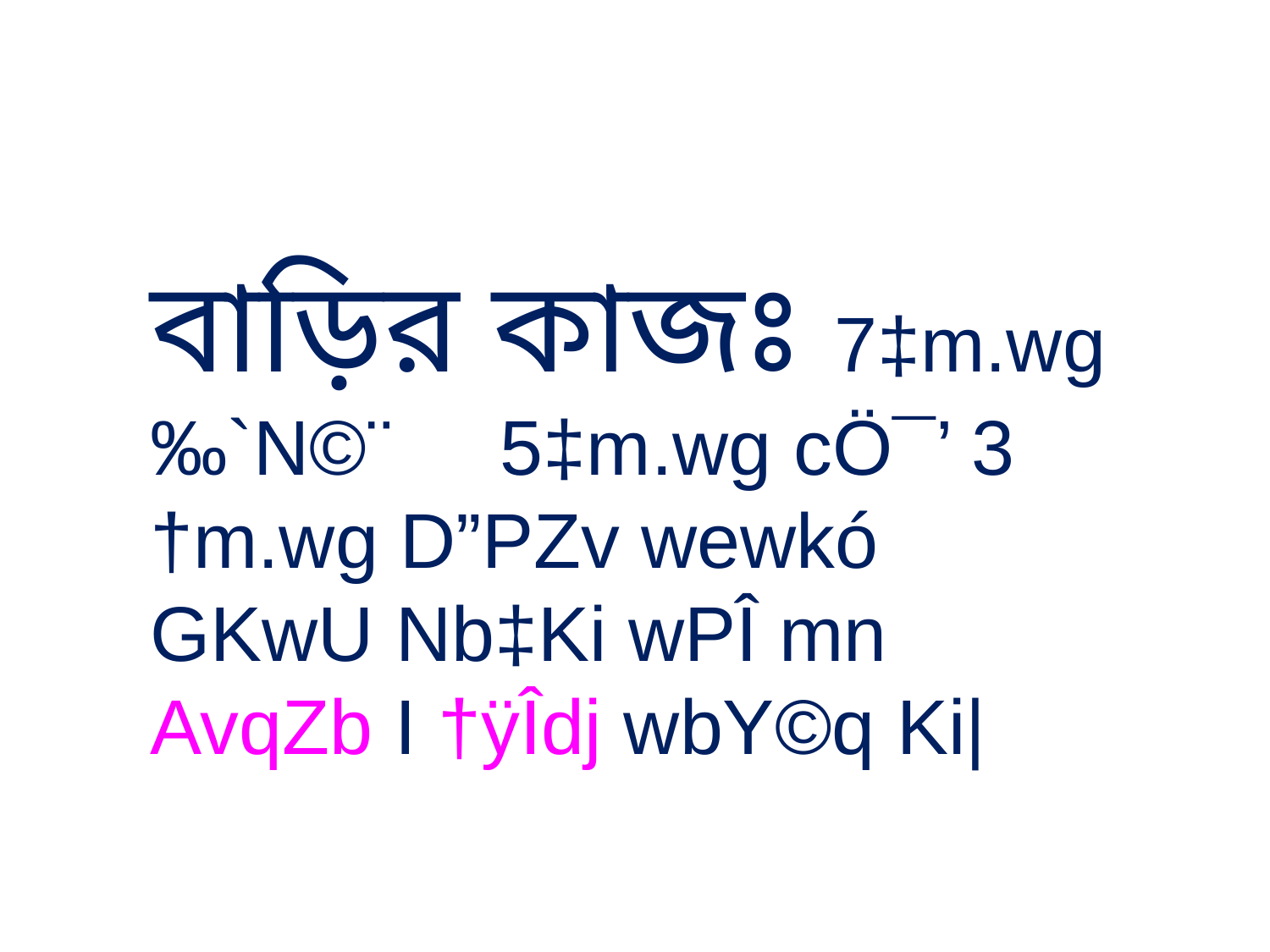

বাড়ির কাজঃ 7‡m.wg ‰`N©¨     5‡m.wg cÖ¯’ 3 †m.wg D”PZv wewkó GKwU Nb‡Ki wPÎ mn AvqZb I †ÿÎdj wbY©q Ki|